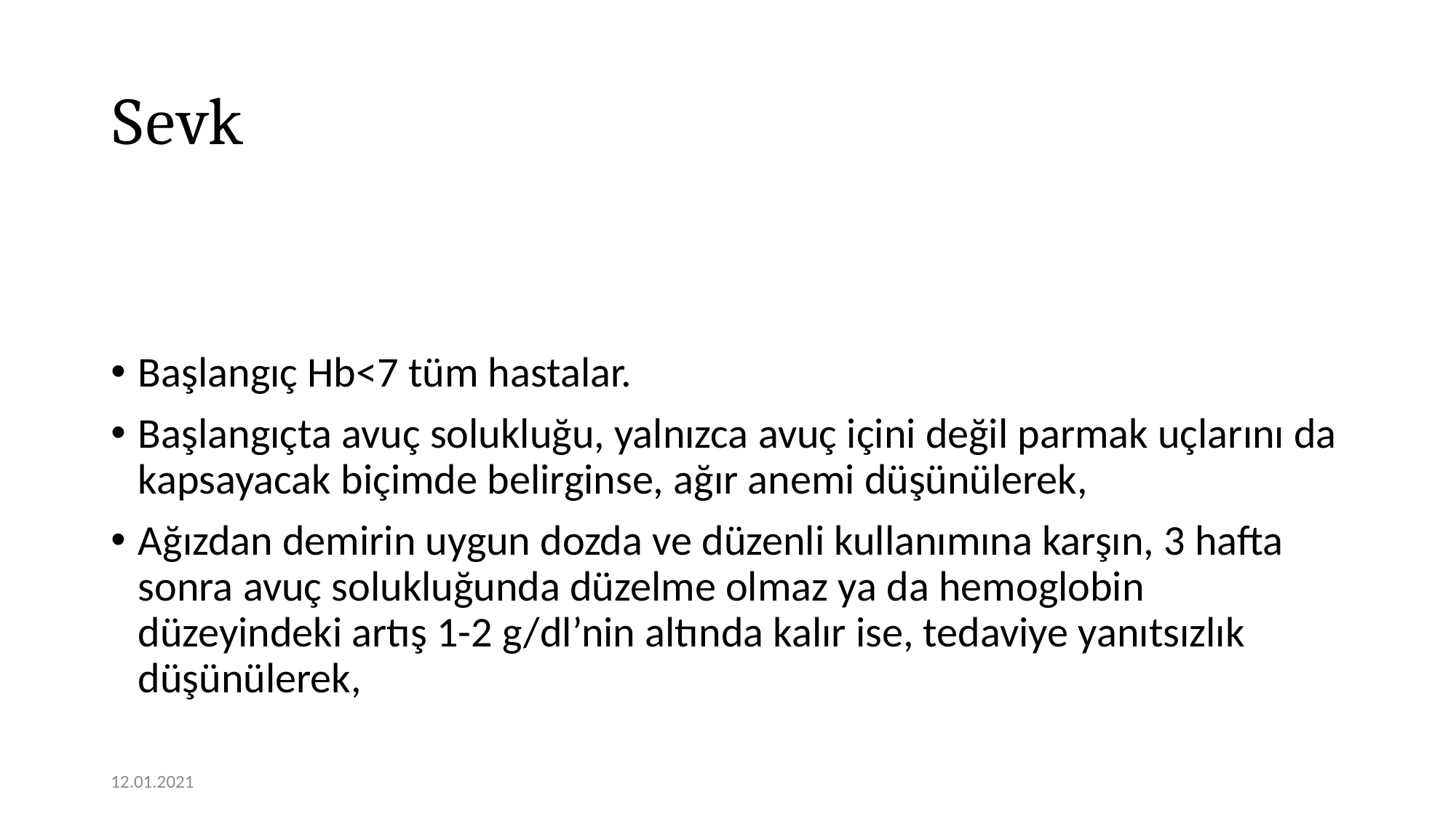

# Sevk

Başlangıç Hb<7 tüm hastalar.
Başlangıçta avuç solukluğu, yalnızca avuç içini değil parmak uçlarını da kapsayacak biçimde belirginse, ağır anemi düşünülerek,
Ağızdan demirin uygun dozda ve düzenli kullanımına karşın, 3 hafta sonra avuç solukluğunda düzelme olmaz ya da hemoglobin düzeyindeki artış 1-2 g/dl’nin altında kalır ise, tedaviye yanıtsızlık düşünülerek,

12.01.2021